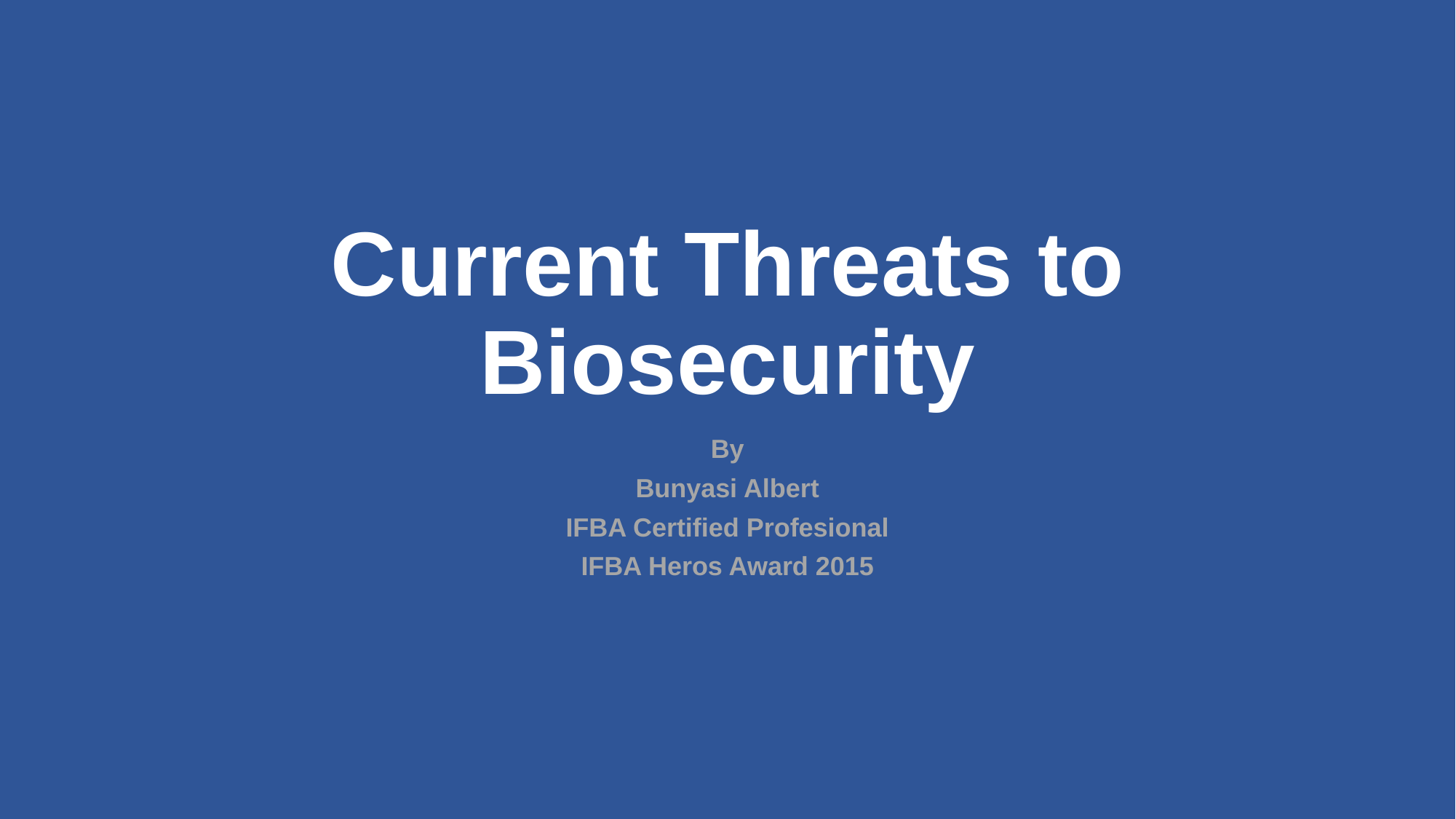

# Current Threats to Biosecurity
By
Bunyasi Albert
IFBA Certified Profesional
IFBA Heros Award 2015